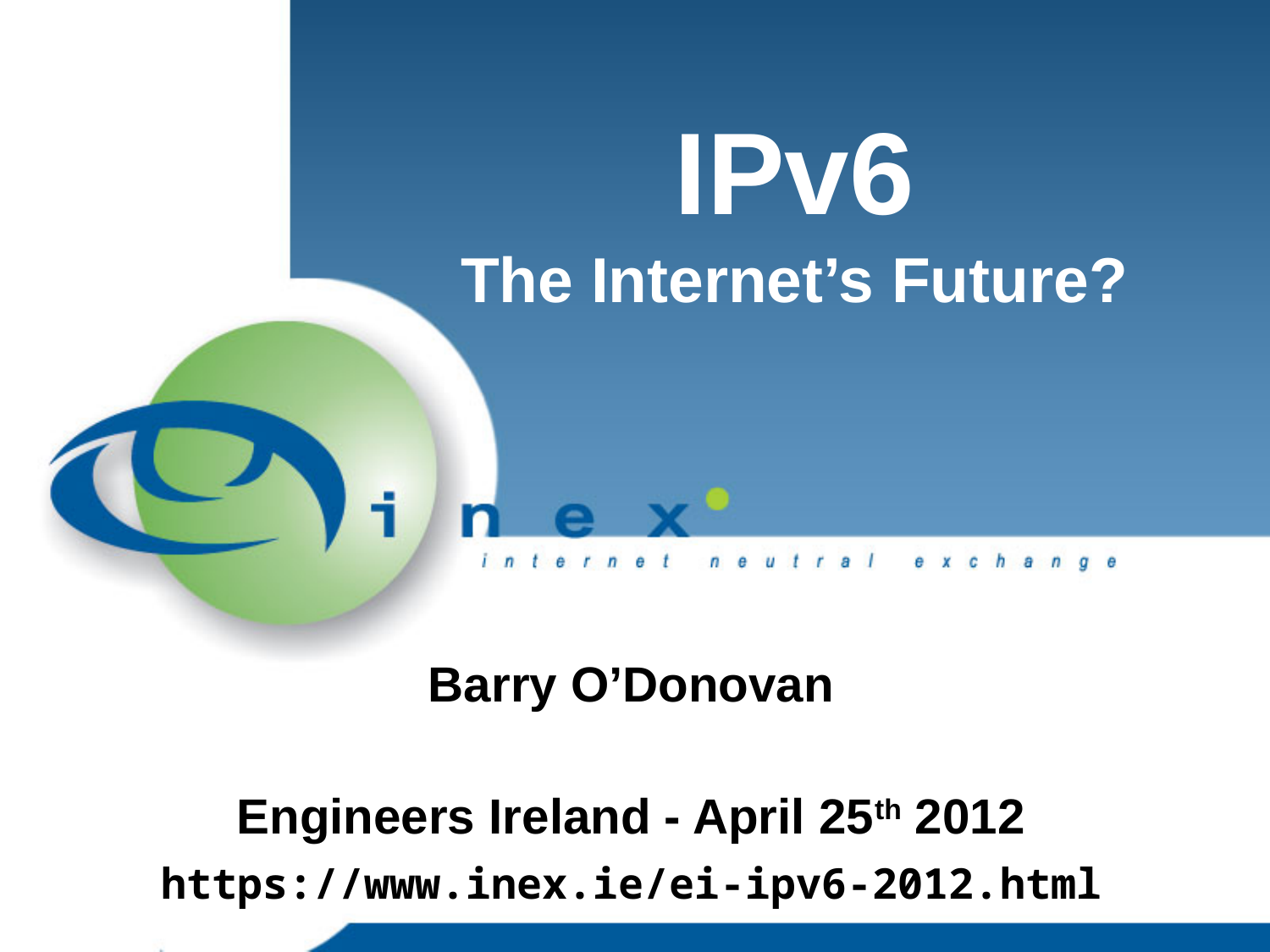

# IPv6 The Internet’s Future?
Barry O’Donovan

Engineers Ireland - April 25th 2012
https://www.inex.ie/ei-ipv6-2012.html